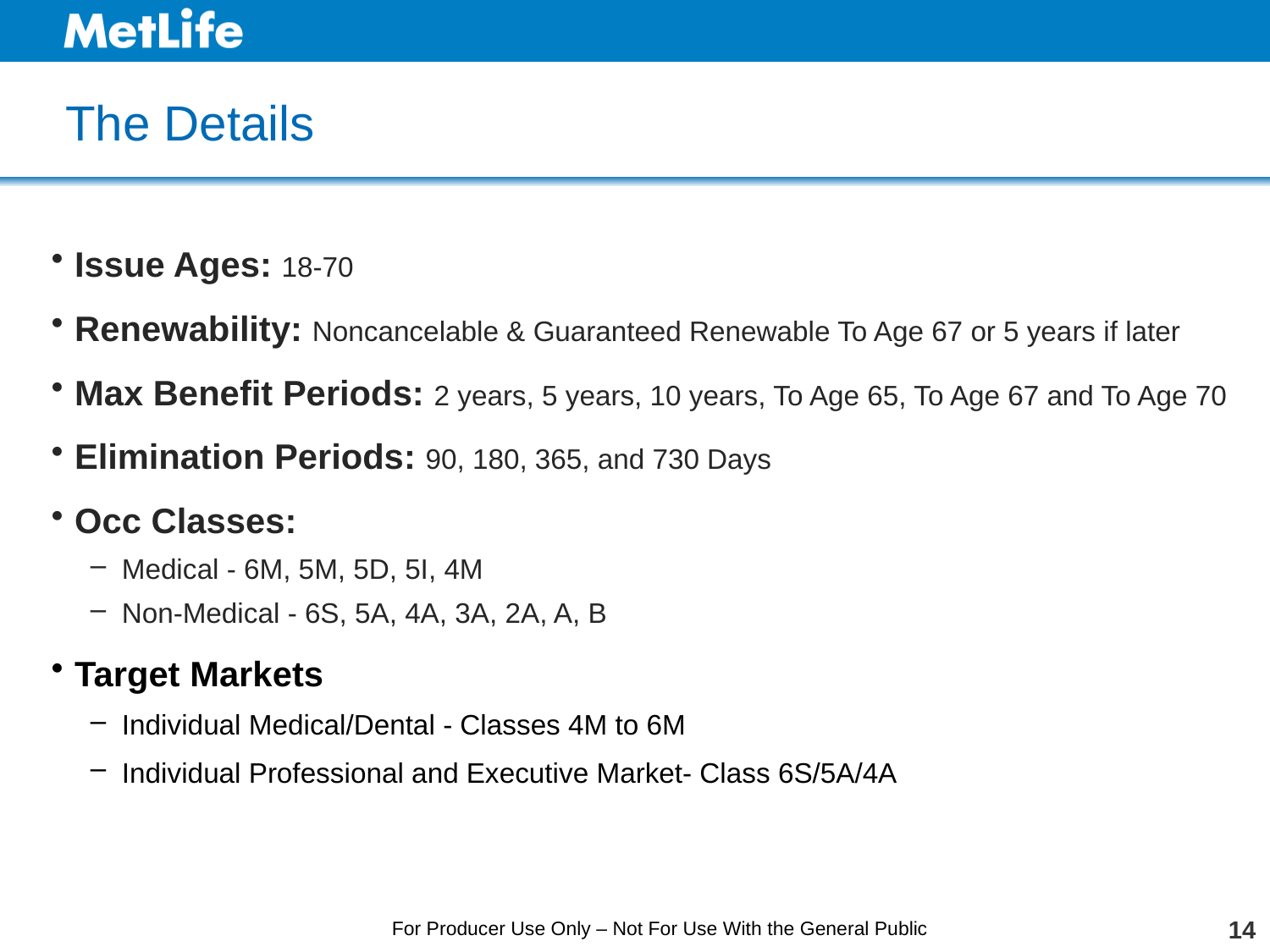

# The Details
Issue Ages: 18-70
Renewability: Noncancelable & Guaranteed Renewable To Age 67 or 5 years if later
Max Benefit Periods: 2 years, 5 years, 10 years, To Age 65, To Age 67 and To Age 70
Elimination Periods: 90, 180, 365, and 730 Days
Occ Classes:
Medical - 6M, 5M, 5D, 5I, 4M
Non-Medical - 6S, 5A, 4A, 3A, 2A, A, B
Target Markets
Individual Medical/Dental - Classes 4M to 6M
Individual Professional and Executive Market- Class 6S/5A/4A
14
For Producer Use Only – Not For Use With the General Public